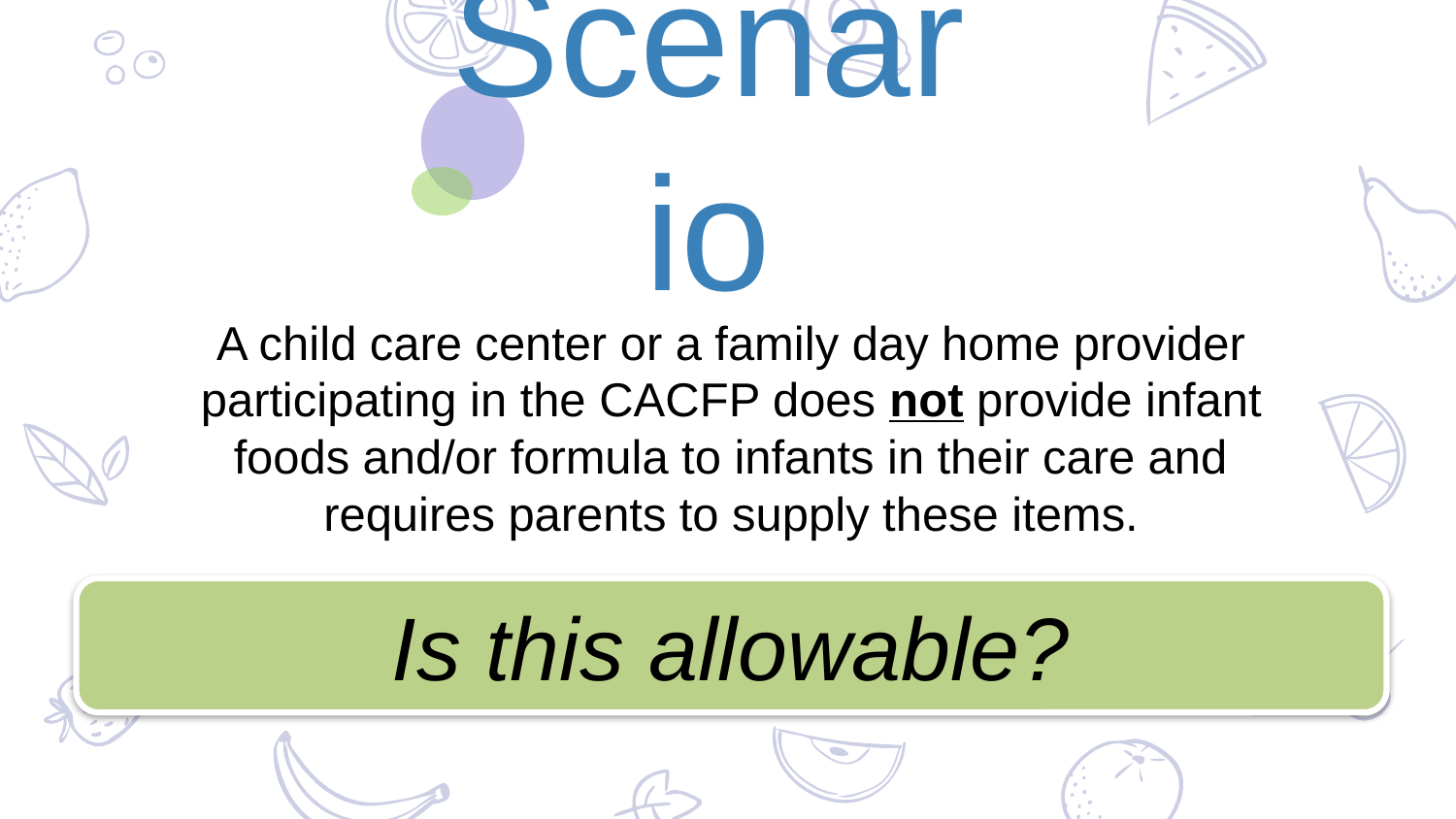

Scenario

A child care center or a family day home provider participating in the CACFP does not provide infant foods and/or formula to infants in their care and requires parents to supply these items.

Is this allowable?